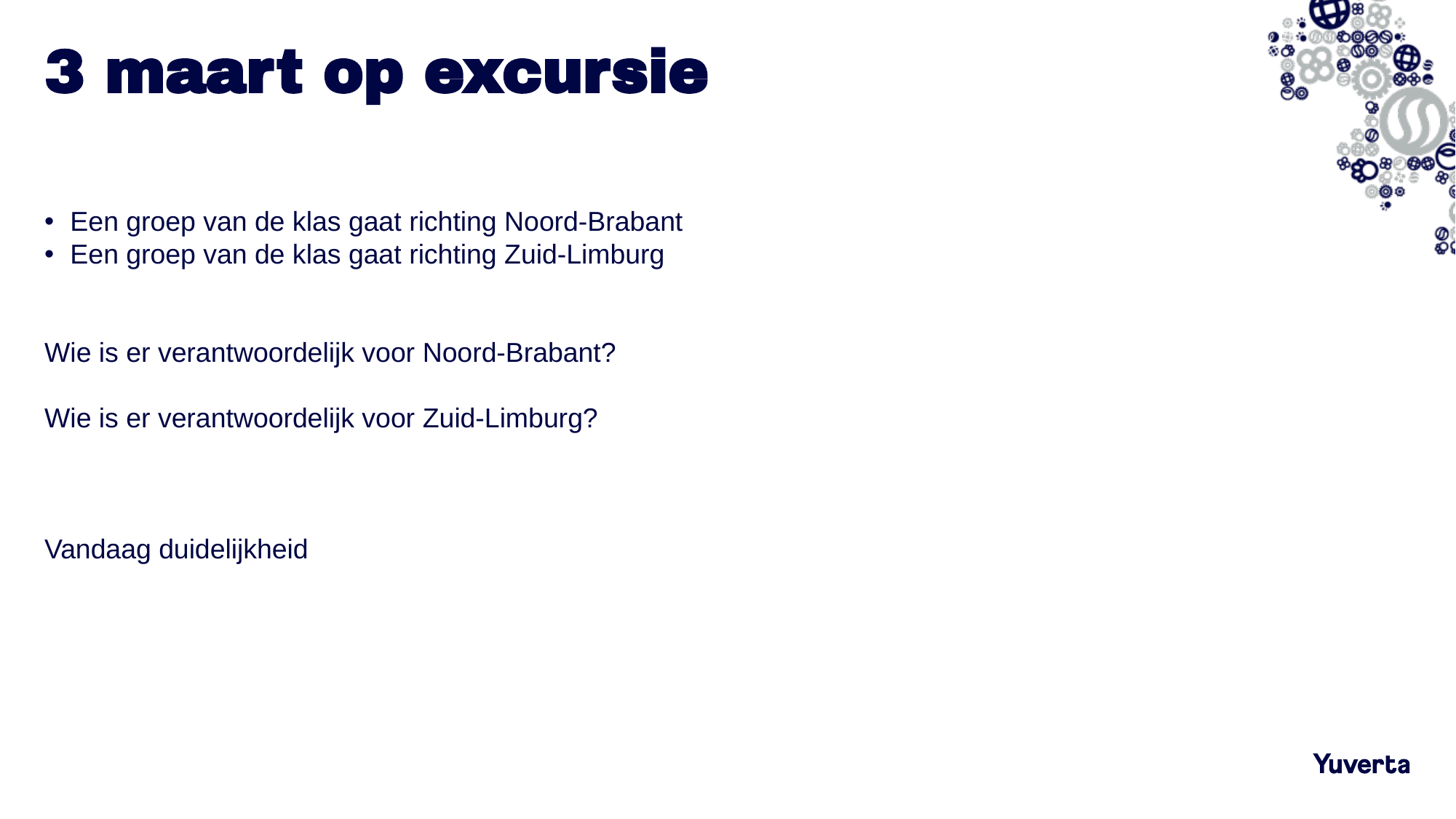

# 3 maart op excursie
Een groep van de klas gaat richting Noord-Brabant
Een groep van de klas gaat richting Zuid-Limburg

Wie is er verantwoordelijk voor Noord-Brabant?

Wie is er verantwoordelijk voor Zuid-Limburg?

Vandaag duidelijkheid